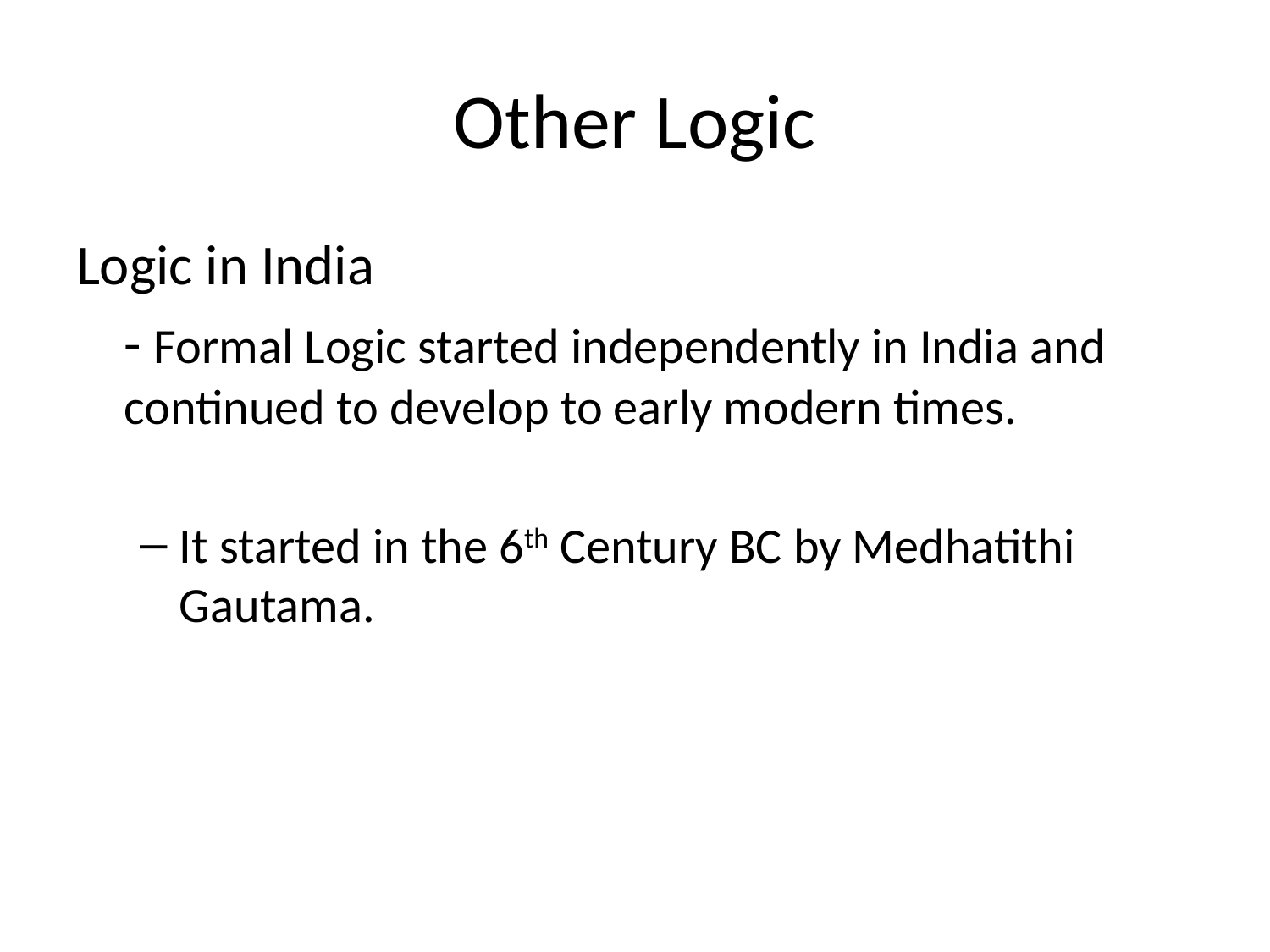

# Other Logic
Logic in India
	- Formal Logic started independently in India and continued to develop to early modern times.

It started in the 6th Century BC by Medhatithi Gautama.